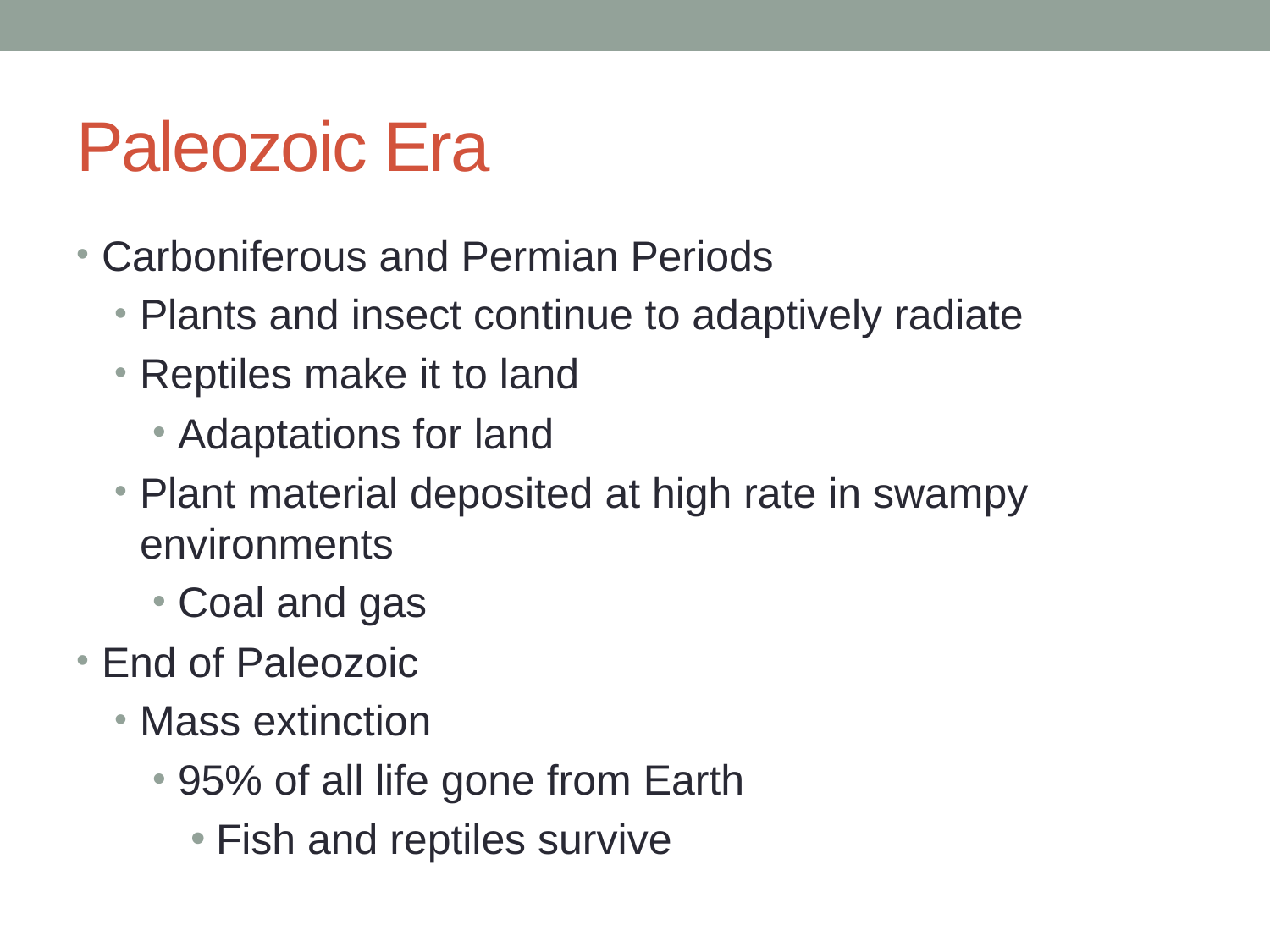

# Paleozoic Era
Carboniferous and Permian Periods
Plants and insect continue to adaptively radiate
Reptiles make it to land
Adaptations for land
Plant material deposited at high rate in swampy environments
Coal and gas
End of Paleozoic
Mass extinction
95% of all life gone from Earth
Fish and reptiles survive